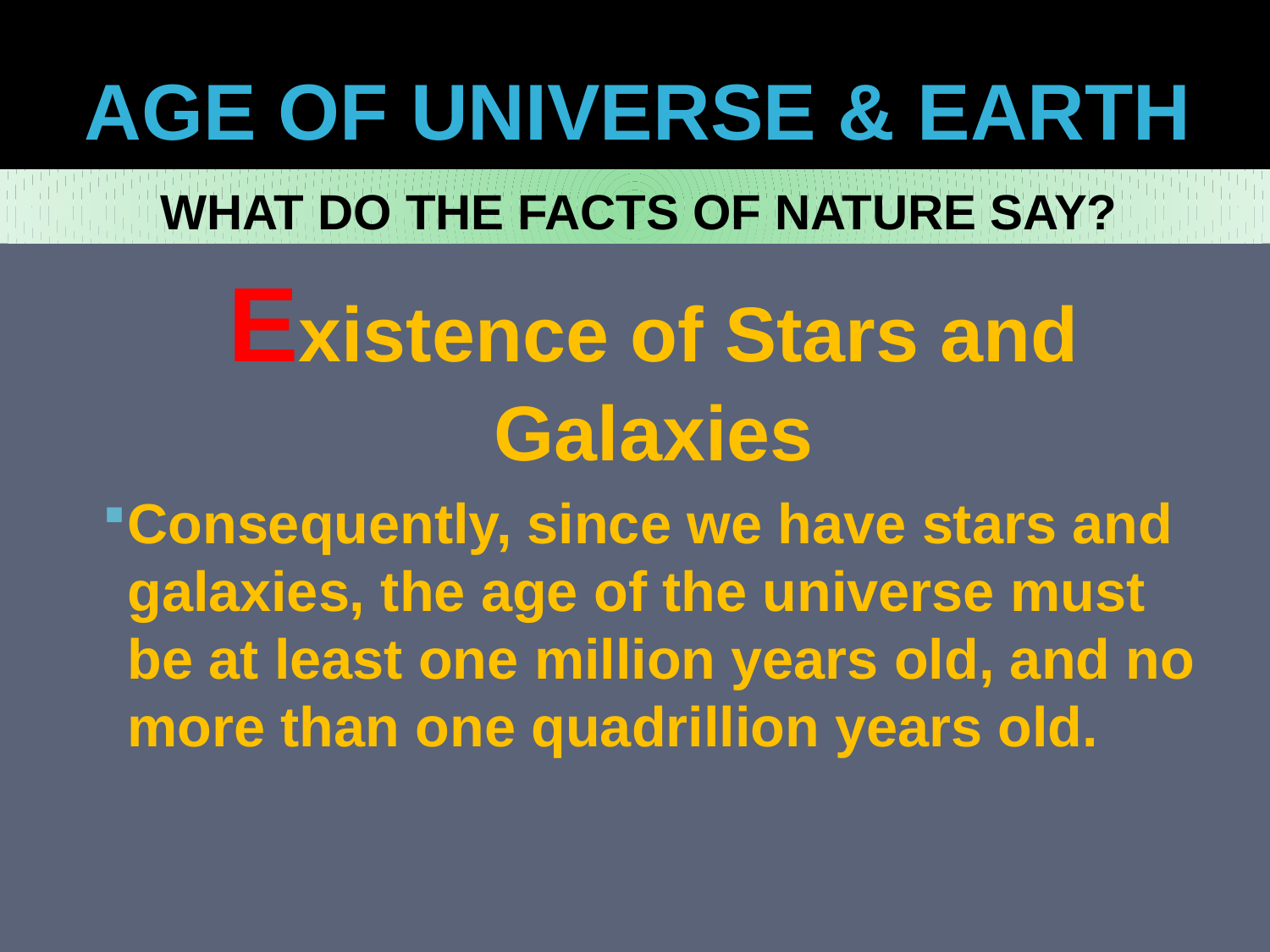

# AGE OF UNIVERSE & EARTH
WHAT DO THE FACTS OF NATURE SAY?
Existence of Stars and Galaxies
Consequently, since we have stars and galaxies, the age of the universe must be at least one million years old, and no more than one quadrillion years old.